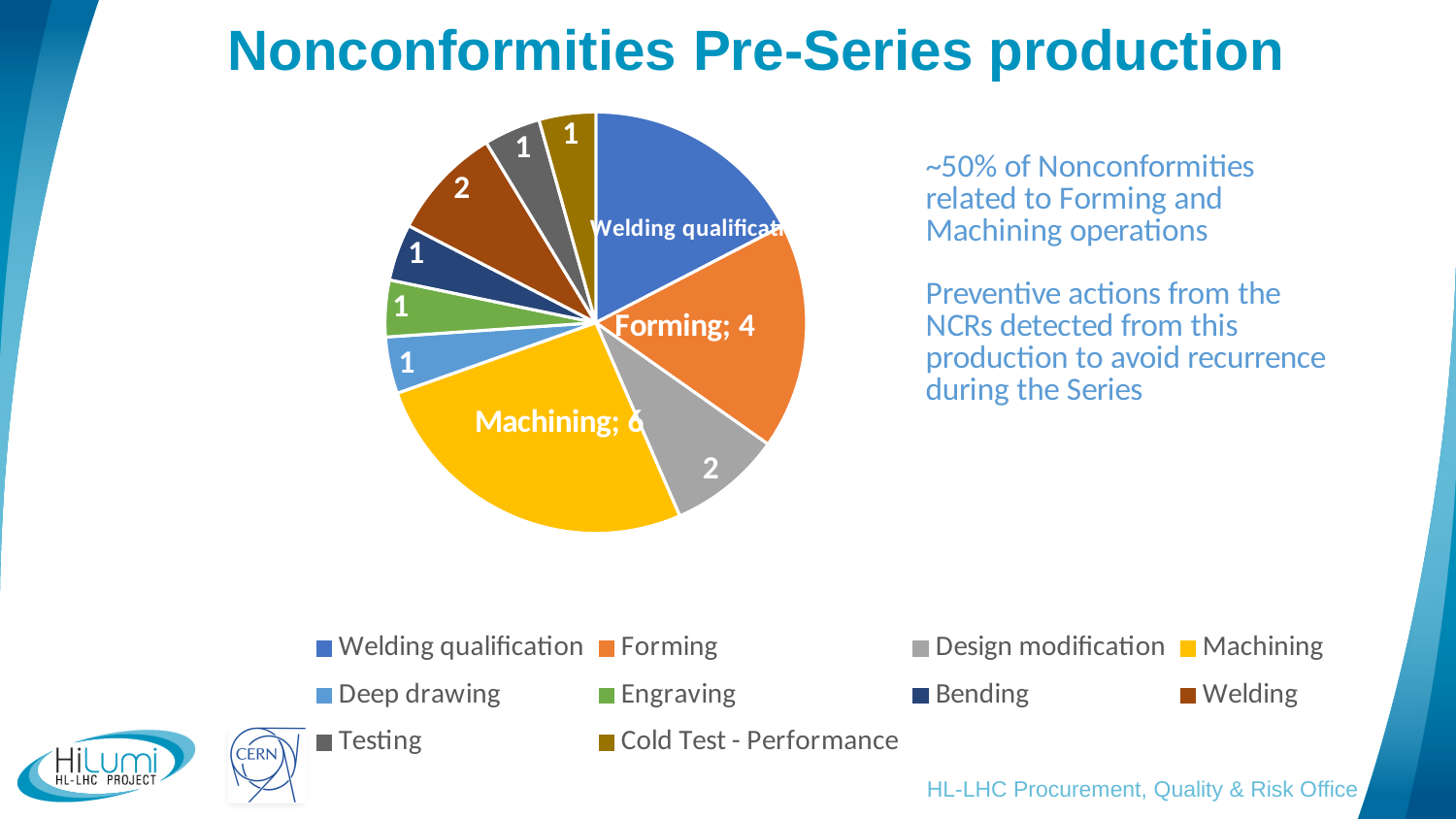

# Nonconformities Pre-Series production

### Chart

| Category |  |
|---|---|
| Welding qualification | 4.0 |
| Forming | 4.0 |
| Design modification | 2.0 |
| Machining | 6.0 |
| Deep drawing | 1.0 |
| Engraving | 1.0 |
| Bending | 1.0 |
| Welding | 2.0 |
| Testing | 1.0 |
| Cold Test - Performance | 1.0 |
HL-LHC Procurement, Quality & Risk Office